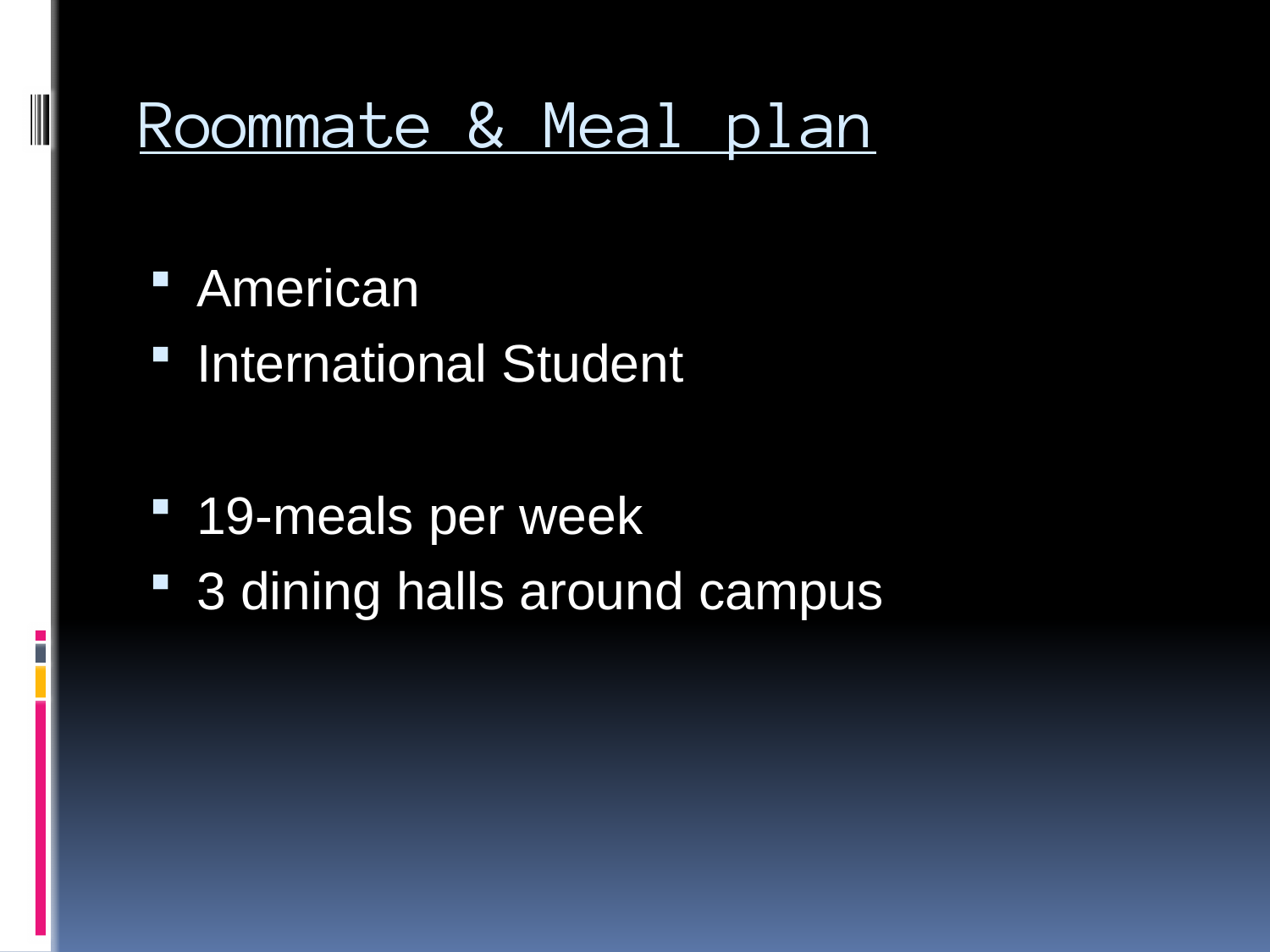

# Roommate & Meal plan
American
International Student

19-meals per week
3 dining halls around campus